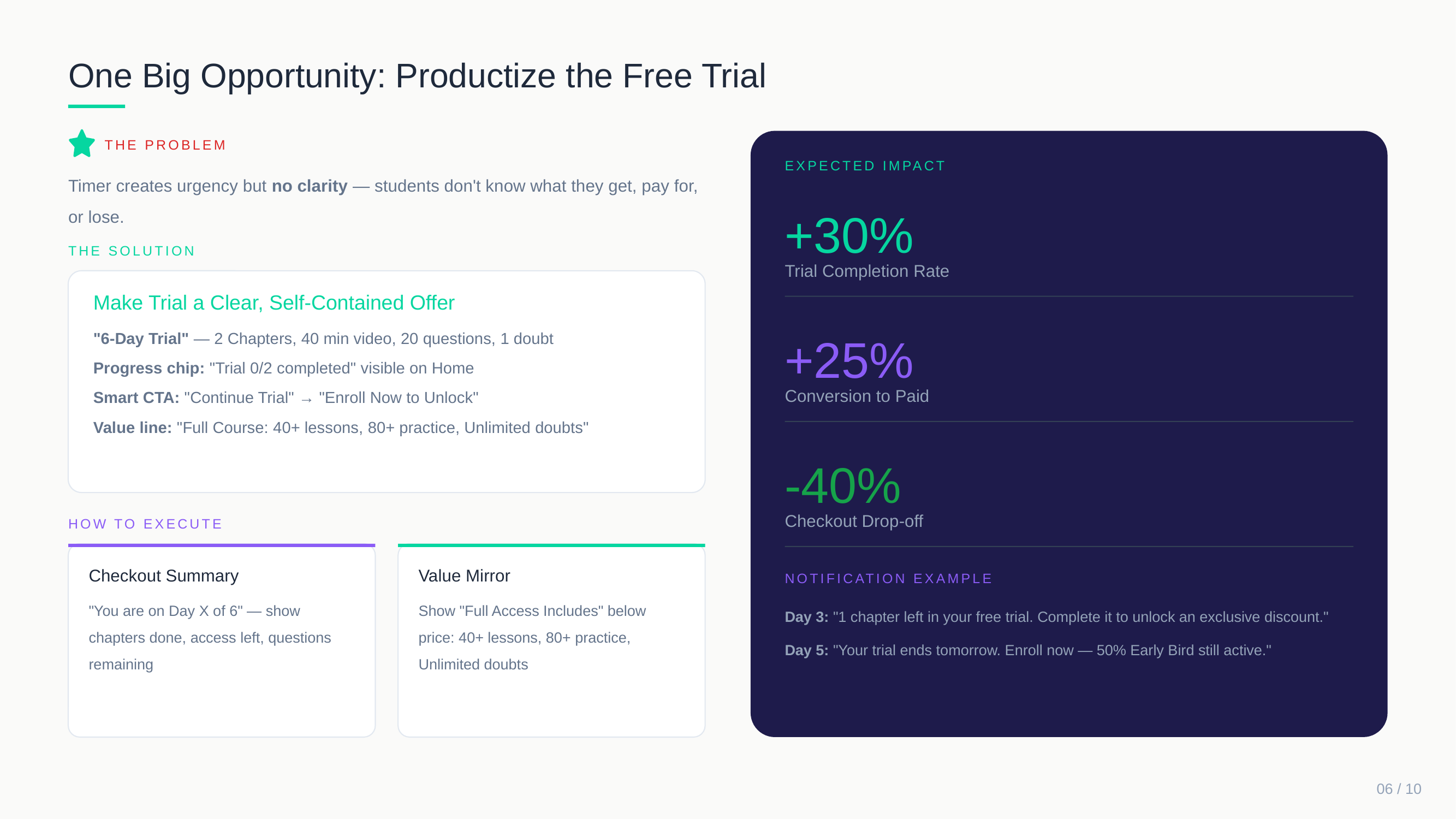

One Big Opportunity: Productize the Free Trial

THE PROBLEM
EXPECTED IMPACT
Timer creates urgency but no clarity — students don't know what they get, pay for, or lose.
+30%
THE SOLUTION
Trial Completion Rate

Make Trial a Clear, Self-Contained Offer

+25%
"6-Day Trial" — 2 Chapters, 40 min video, 20 questions, 1 doubt
Progress chip: "Trial 0/2 completed" visible on Home
Smart CTA: "Continue Trial" → "Enroll Now to Unlock"
Conversion to Paid
Value line: "Full Course: 40+ lessons, 80+ practice, Unlimited doubts"

-40%
Checkout Drop-off
HOW TO EXECUTE

Checkout Summary
Value Mirror
NOTIFICATION EXAMPLE
"You are on Day X of 6" — show chapters done, access left, questions remaining
Show "Full Access Includes" below price: 40+ lessons, 80+ practice, Unlimited doubts
Day 3: "1 chapter left in your free trial. Complete it to unlock an exclusive discount."
Day 5: "Your trial ends tomorrow. Enroll now — 50% Early Bird still active."
06 / 10